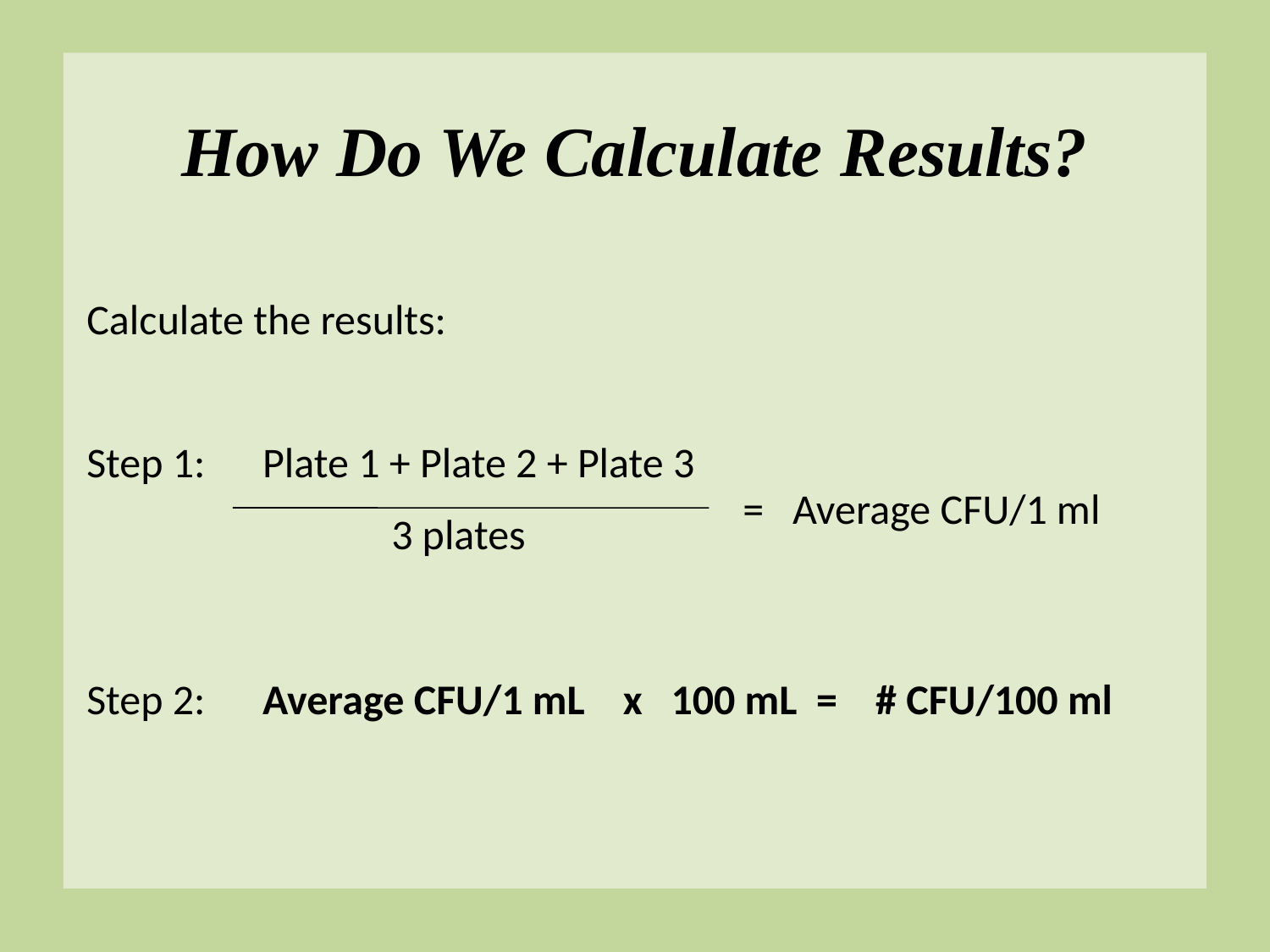

# How Do We Calculate Results?
Calculate the results:

Step 1:      Plate 1 + Plate 2 + Plate 3
                                3 plates
=   Average CFU/1 ml

Step 2:      Average CFU/1 mL    x   100 mL  =    # CFU/100 ml